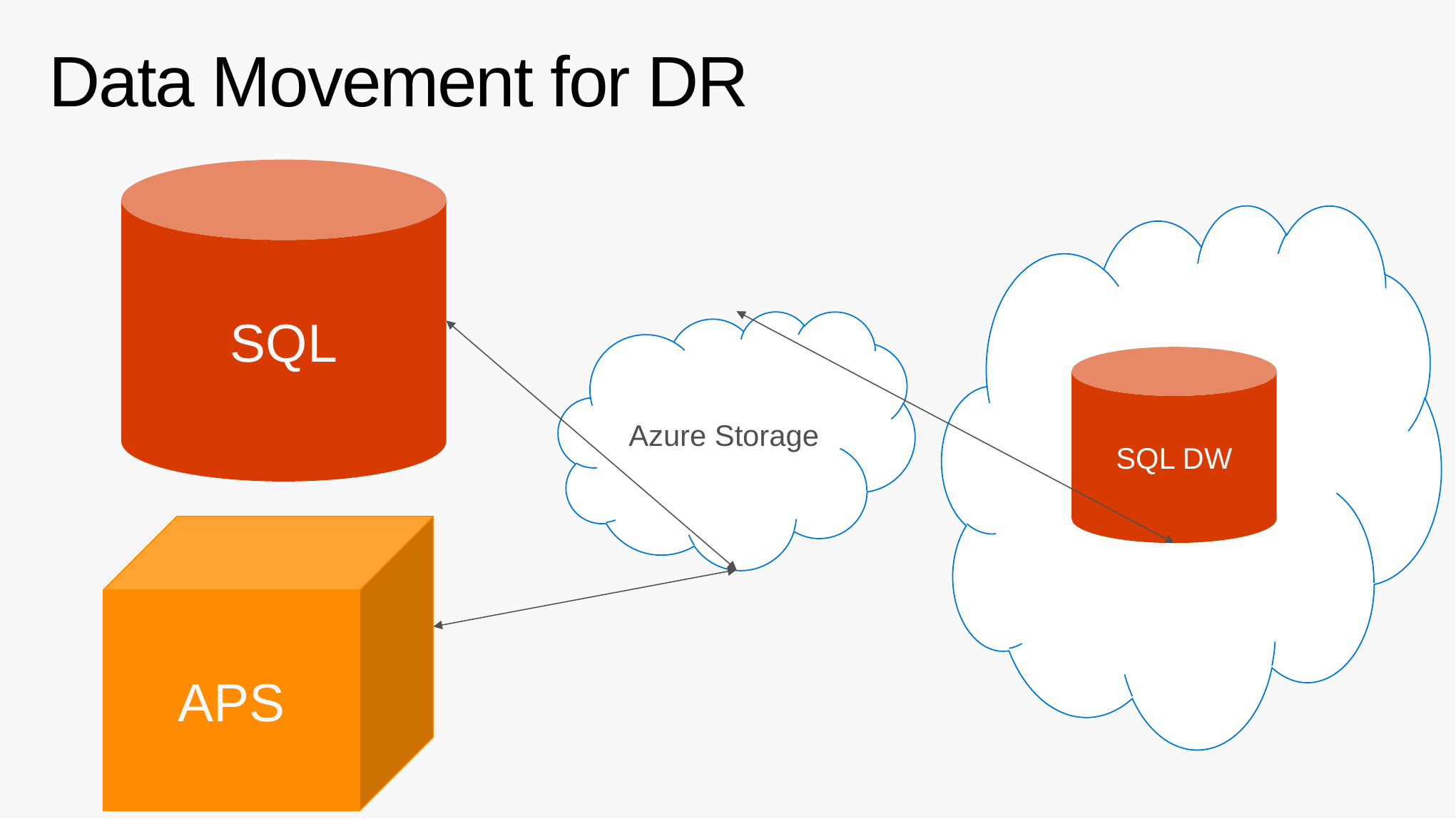

# Data Movement for DR
SQL

Azure Storage
SQL DW
APS